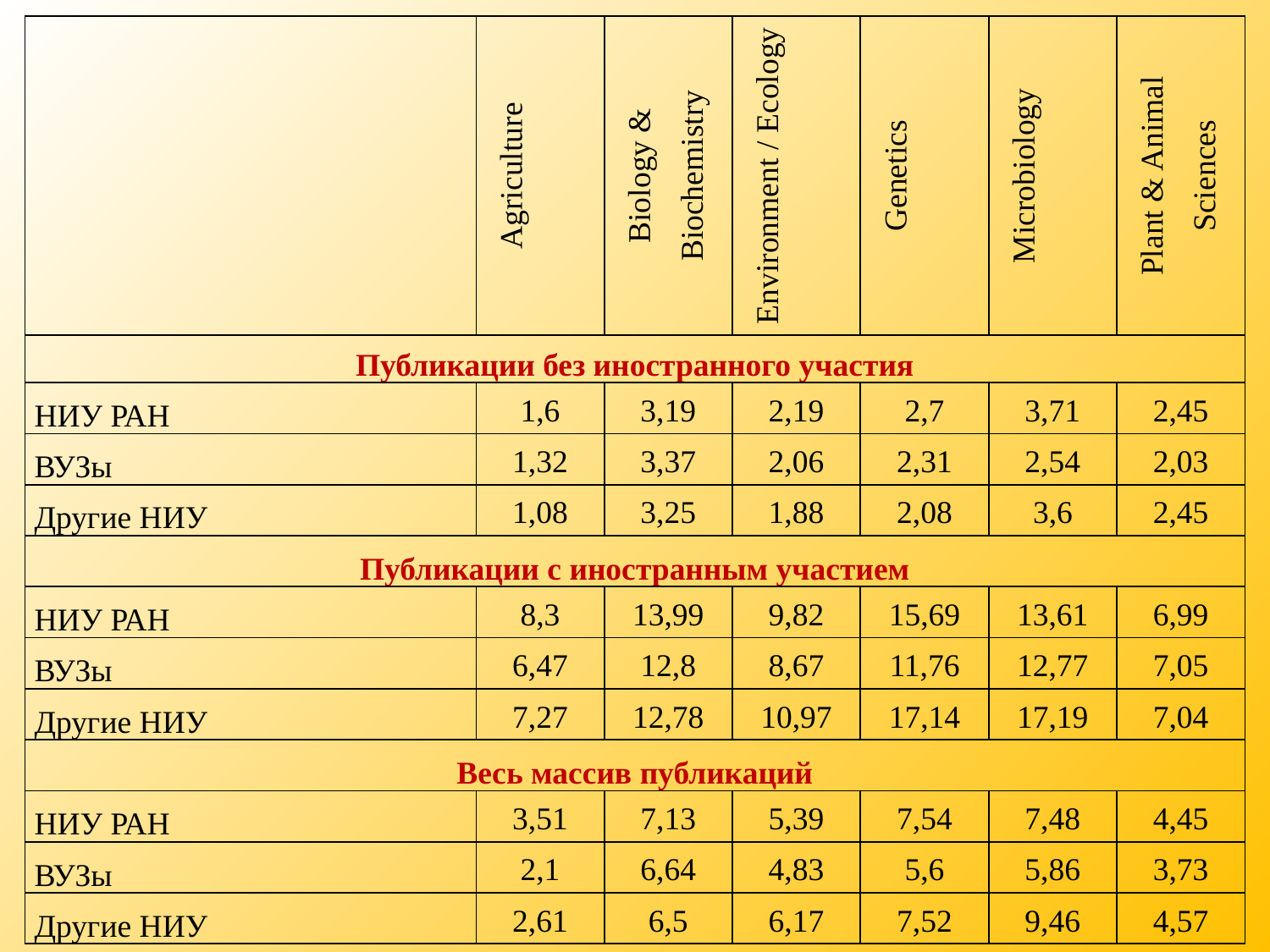

|  | Agriculture | Biology & Biochemistry | Environment / Ecology | Genetics | Microbiology | Plant & Animal Sciences |
| --- | --- | --- | --- | --- | --- | --- |
| Публикации без иностранного участия |  |  |  |  |  |  |
| НИУ РАН | 1,6 | 3,19 | 2,19 | 2,7 | 3,71 | 2,45 |
| ВУЗы | 1,32 | 3,37 | 2,06 | 2,31 | 2,54 | 2,03 |
| Другие НИУ | 1,08 | 3,25 | 1,88 | 2,08 | 3,6 | 2,45 |
| Публикации с иностранным участием |  |  |  |  |  |  |
| НИУ РАН | 8,3 | 13,99 | 9,82 | 15,69 | 13,61 | 6,99 |
| ВУЗы | 6,47 | 12,8 | 8,67 | 11,76 | 12,77 | 7,05 |
| Другие НИУ | 7,27 | 12,78 | 10,97 | 17,14 | 17,19 | 7,04 |
| Весь массив публикаций |  |  |  |  |  |  |
| НИУ РАН | 3,51 | 7,13 | 5,39 | 7,54 | 7,48 | 4,45 |
| ВУЗы | 2,1 | 6,64 | 4,83 | 5,6 | 5,86 | 3,73 |
| Другие НИУ | 2,61 | 6,5 | 6,17 | 7,52 | 9,46 | 4,57 |